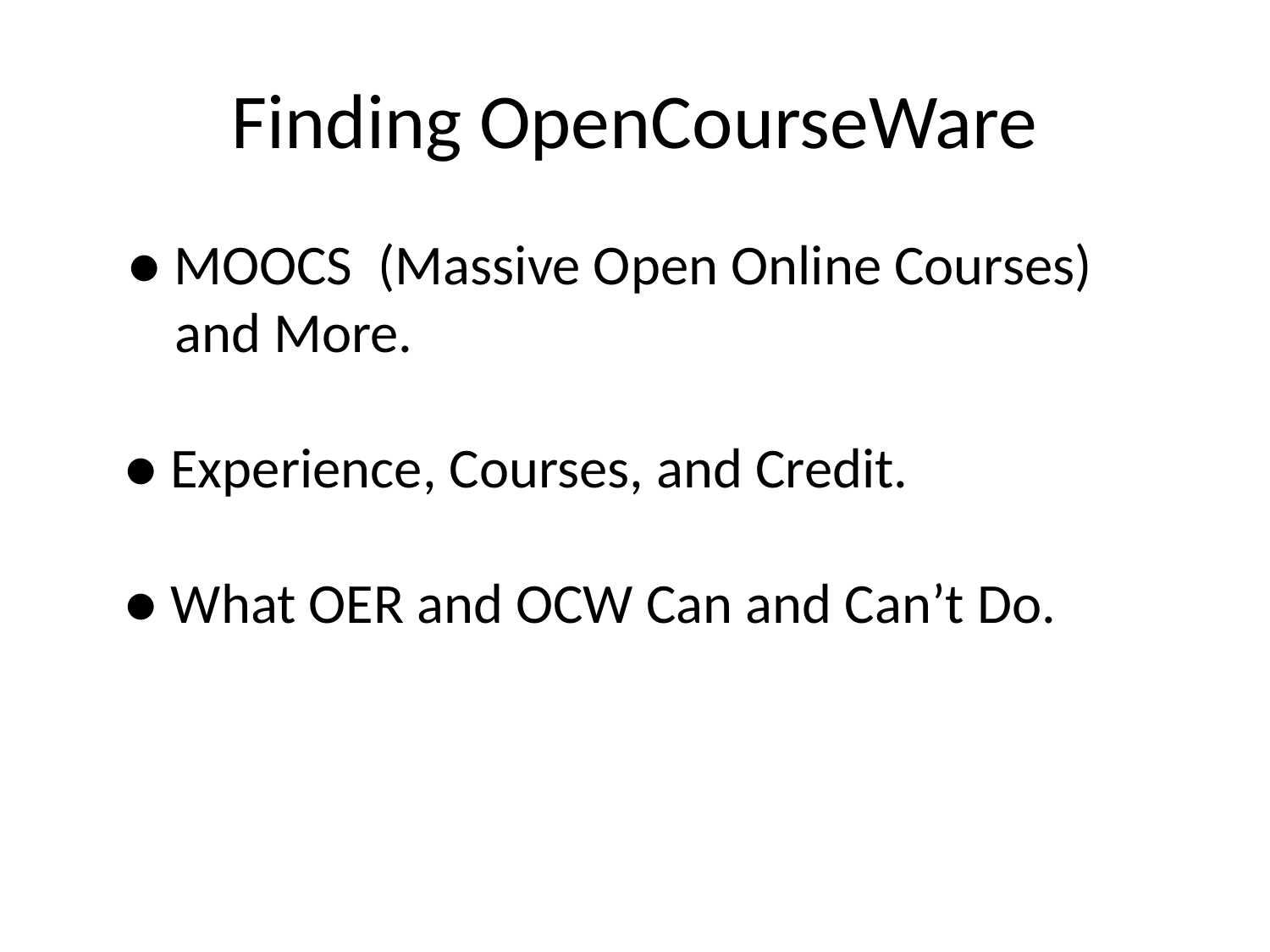

# Finding OpenCourseWare
    ● MOOCS  (Massive Open Online Courses)
    and More.
● Experience, Courses, and Credit.
● What OER and OCW Can and Can’t Do.